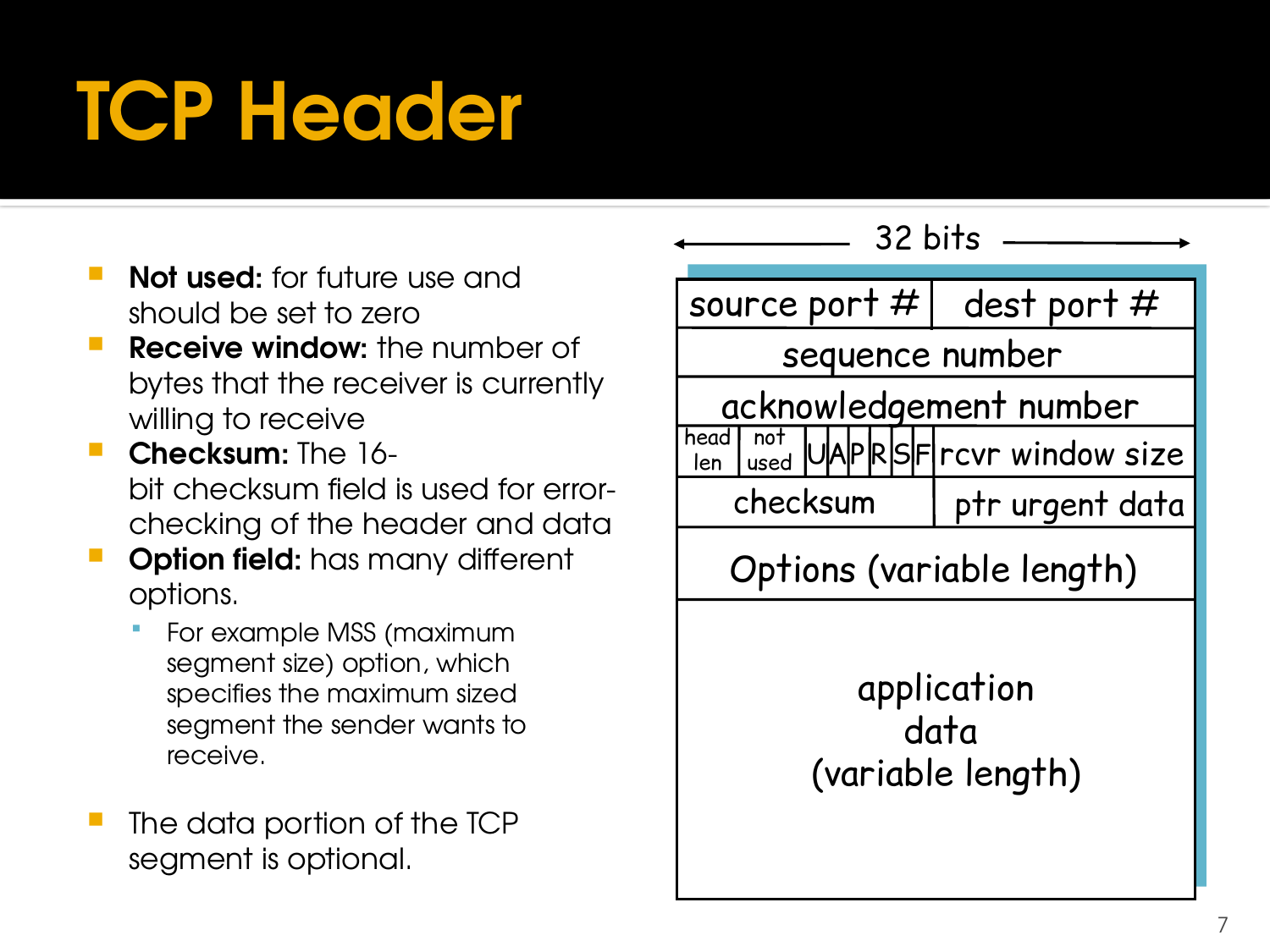

# TCP Header
32 bits

source port #
dest port #

sequence number

acknowledgement number
head
len
not
used

rcvr window size
U
A
P
R
S
F
checksum

ptr urgent data

Options (variable length)

application
data
(variable length)
Not used: for future use and should be set to zero
Receive window: the number of bytes that the receiver is currently willing to receive
Checksum: The 16-bit checksum field is used for error-checking of the header and data
Option field: has many different options.
For example MSS (maximum segment size) option, which specifies the maximum sized segment the sender wants to receive.

The data portion of the TCP segment is optional.
7